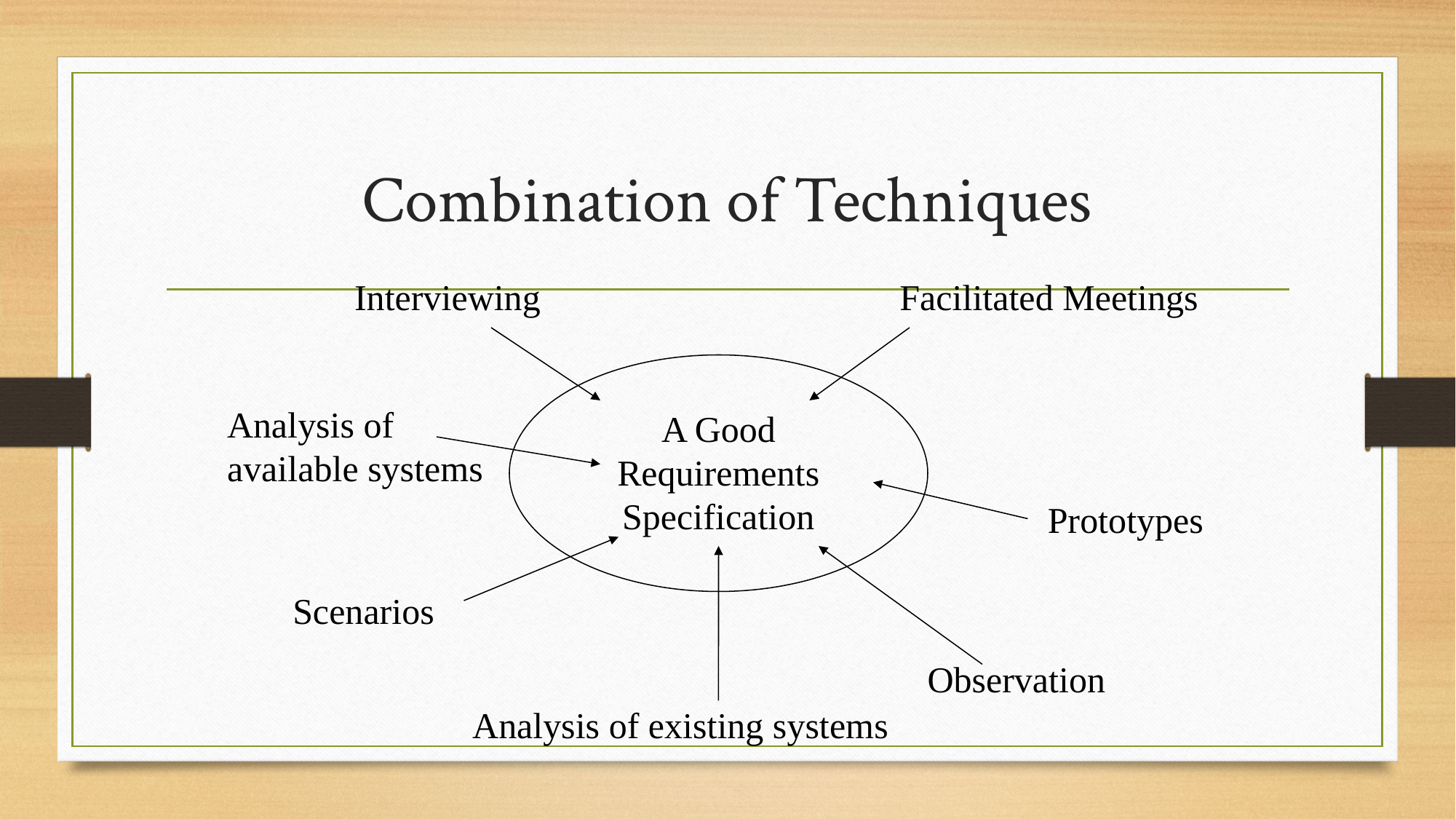

# Combination of Techniques
Interviewing
Facilitated Meetings

Analysis of available systems
A Good Requirements Specification

Prototypes

Scenarios
Observation
Analysis of existing systems